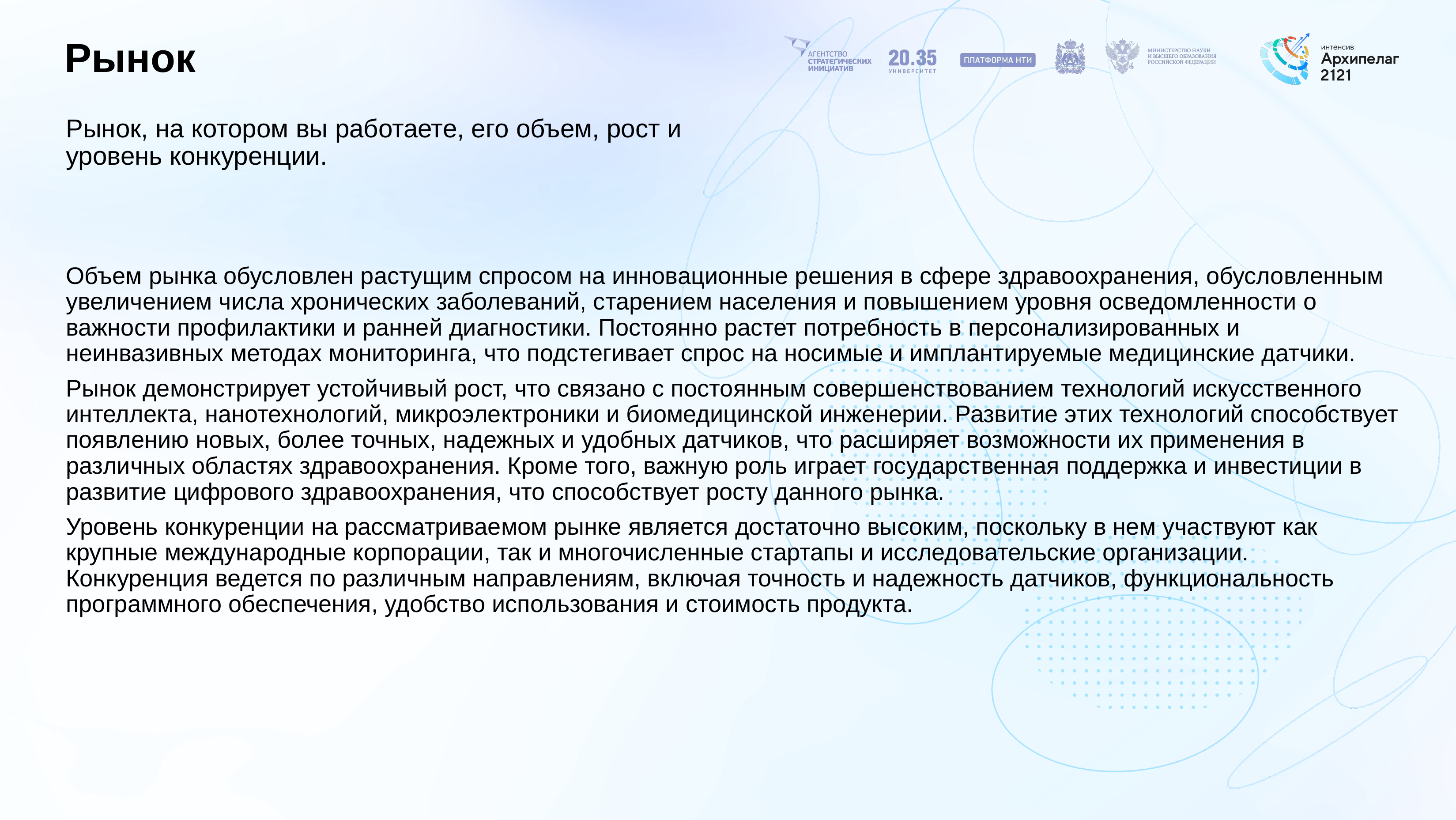

# Рынок
Рынок, на котором вы работаете, его объем, рост и уровень конкуренции.
Объем рынка обусловлен растущим спросом на инновационные решения в сфере здравоохранения, обусловленным увеличением числа хронических заболеваний, старением населения и повышением уровня осведомленности о важности профилактики и ранней диагностики. Постоянно растет потребность в персонализированных и неинвазивных методах мониторинга, что подстегивает спрос на носимые и имплантируемые медицинские датчики.
Рынок демонстрирует устойчивый рост, что связано с постоянным совершенствованием технологий искусственного интеллекта, нанотехнологий, микроэлектроники и биомедицинской инженерии. Развитие этих технологий способствует появлению новых, более точных, надежных и удобных датчиков, что расширяет возможности их применения в различных областях здравоохранения. Кроме того, важную роль играет государственная поддержка и инвестиции в развитие цифрового здравоохранения, что способствует росту данного рынка.
Уровень конкуренции на рассматриваемом рынке является достаточно высоким, поскольку в нем участвуют как крупные международные корпорации, так и многочисленные стартапы и исследовательские организации. Конкуренция ведется по различным направлениям, включая точность и надежность датчиков, функциональность программного обеспечения, удобство использования и стоимость продукта.